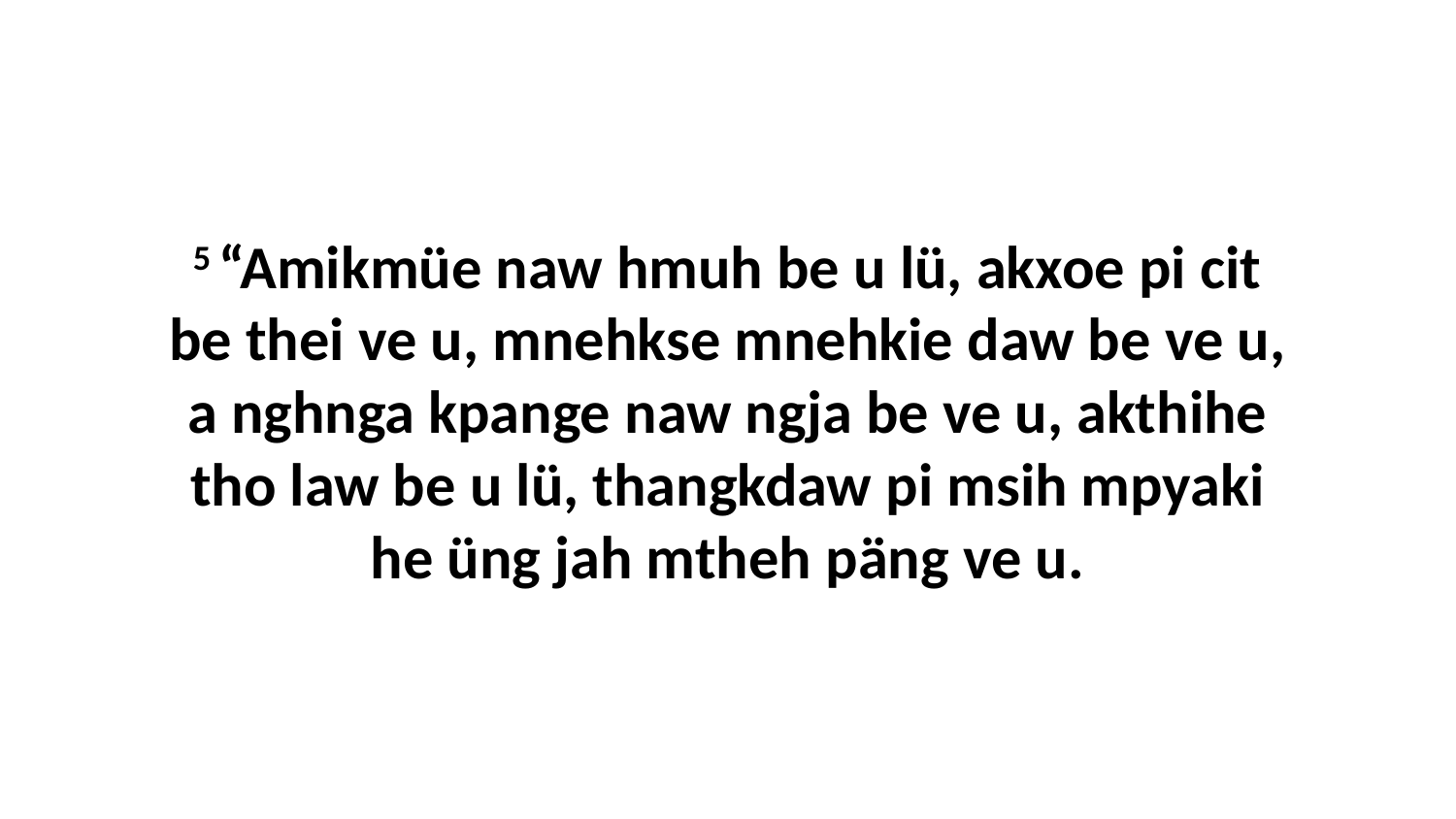

5 “Amikmüe naw hmuh be u lü, akxoe pi cit be thei ve u, mnehkse mnehkie daw be ve u, a nghnga kpange naw ngja be ve u, akthihe tho law be u lü, thangkdaw pi msih mpyaki he üng jah mtheh päng ve u.